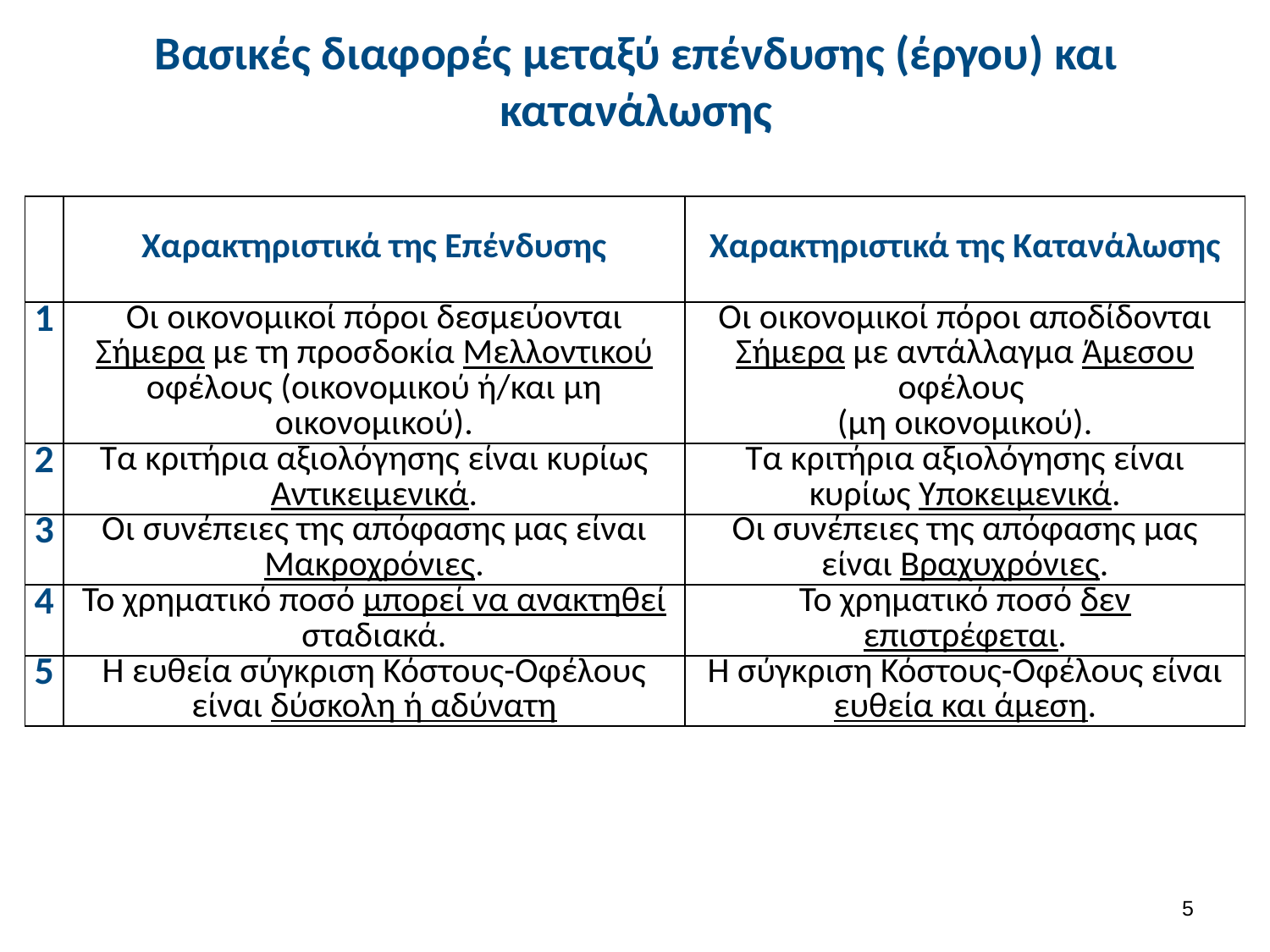

# Βασικές διαφορές μεταξύ επένδυσης (έργου) και κατανάλωσης
|  | Χαρακτηριστικά της Επένδυσης | Χαρακτηριστικά της Κατανάλωσης |
| --- | --- | --- |
| 1 | Οι οικονομικοί πόροι δεσμεύονται Σήμερα με τη προσδοκία Μελλοντικού οφέλους (οικονομικού ή/και μη οικονομικού). | Οι οικονομικοί πόροι αποδίδονται Σήμερα με αντάλλαγμα Άμεσου οφέλους (μη οικονομικού). |
| 2 | Τα κριτήρια αξιολόγησης είναι κυρίως Αντικειμενικά. | Τα κριτήρια αξιολόγησης είναι κυρίως Υποκειμενικά. |
| 3 | Οι συνέπειες της απόφασης μας είναι Μακροχρόνιες. | Οι συνέπειες της απόφασης μας είναι Βραχυχρόνιες. |
| 4 | Το χρηματικό ποσό μπορεί να ανακτηθεί σταδιακά. | Το χρηματικό ποσό δεν επιστρέφεται. |
| 5 | Η ευθεία σύγκριση Κόστους-Οφέλους είναι δύσκολη ή αδύνατη | Η σύγκριση Κόστους-Οφέλους είναι ευθεία και άμεση. |
5